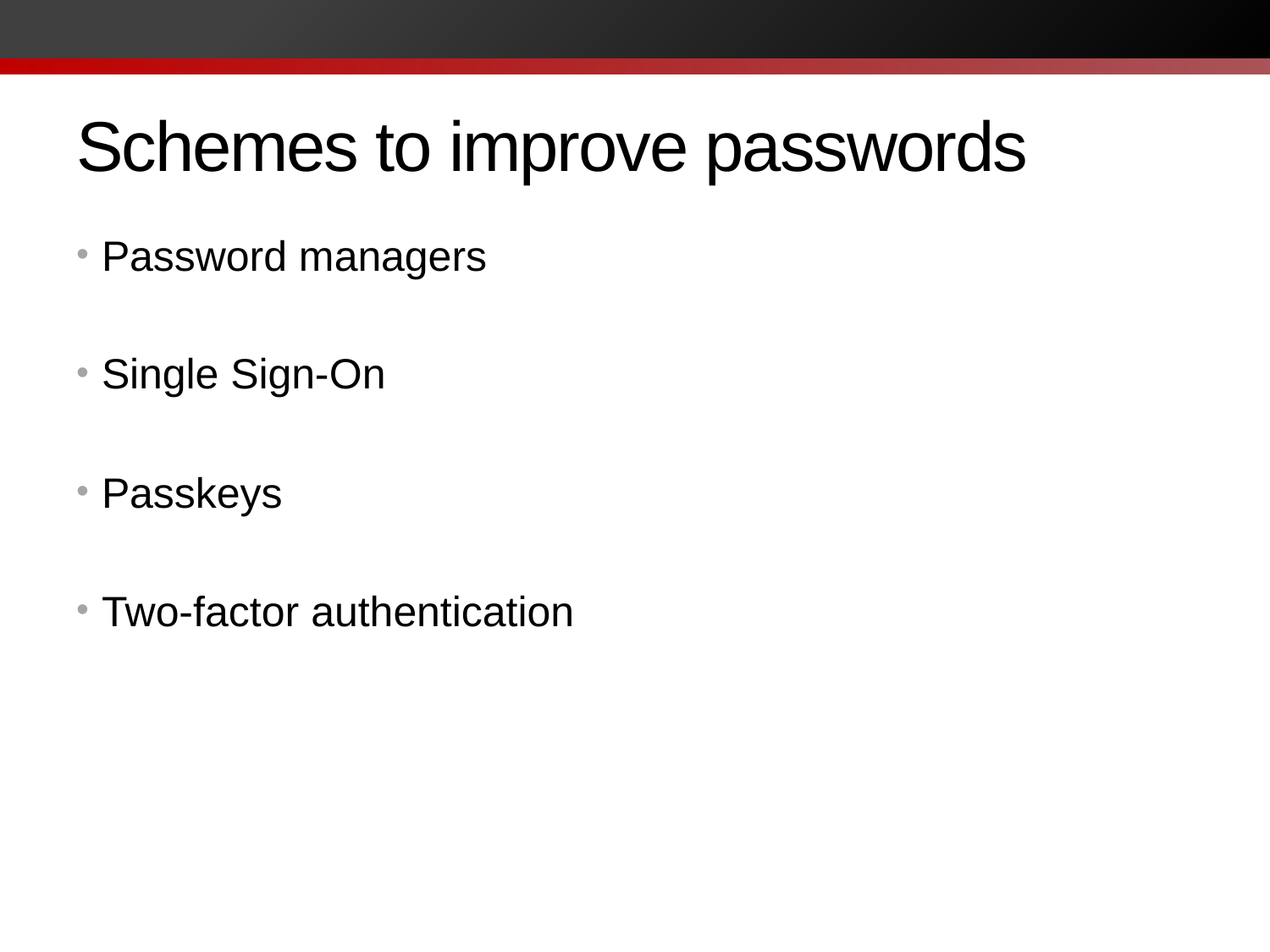

# Schemes to improve passwords
Password managers

Single Sign-On

Passkeys

Two-factor authentication